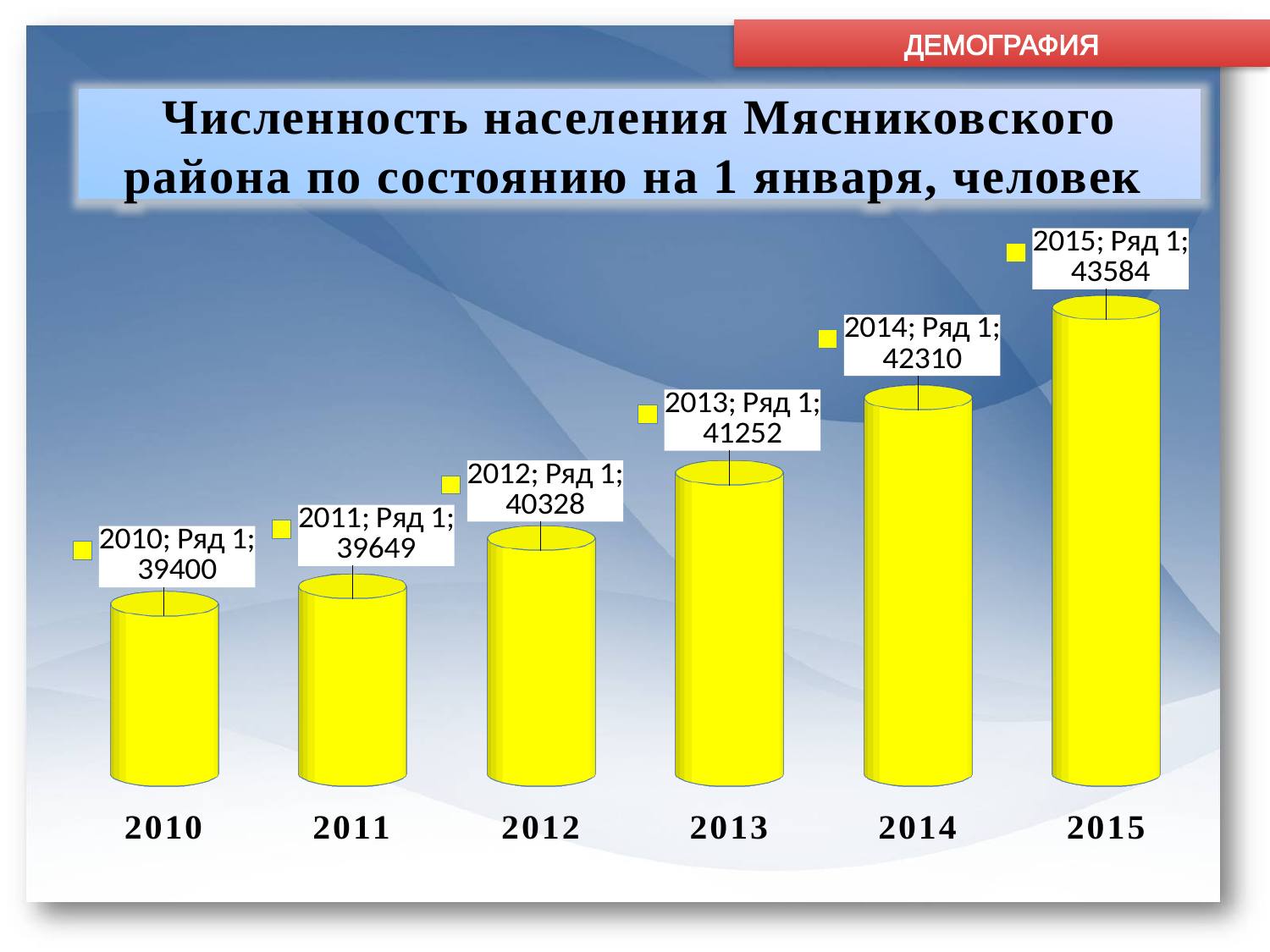

Демография
Численность населения Мясниковского района по состоянию на 1 января, человек

[unsupported chart]